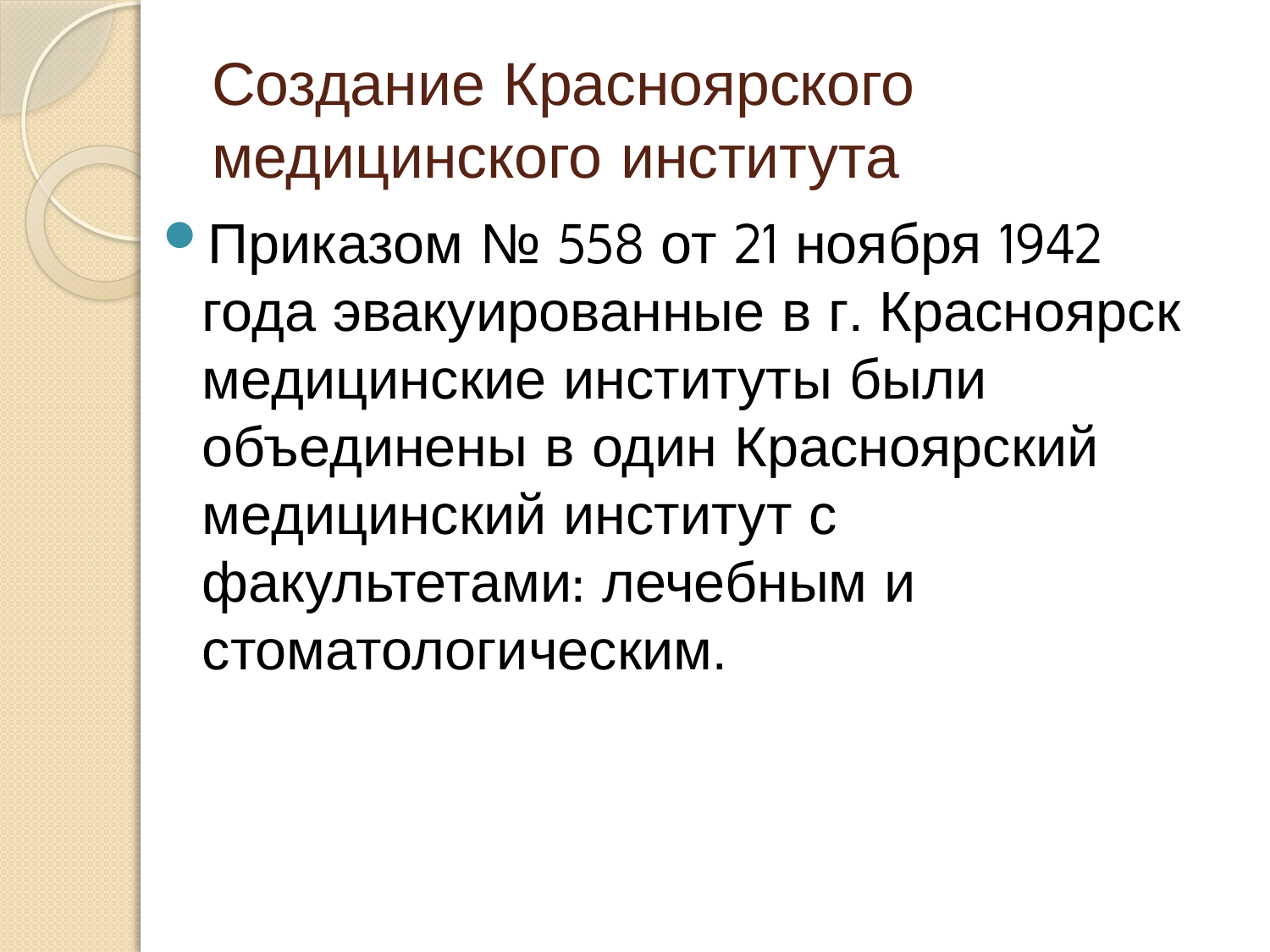

# Создание Красноярского медицинского института
Приказом № 558 от 21 ноября 1942 года эвакуированные в г. Красноярск медицинские институты были объединены в один Красноярский медицинский институт с факультетами: лечебным и стоматологическим.